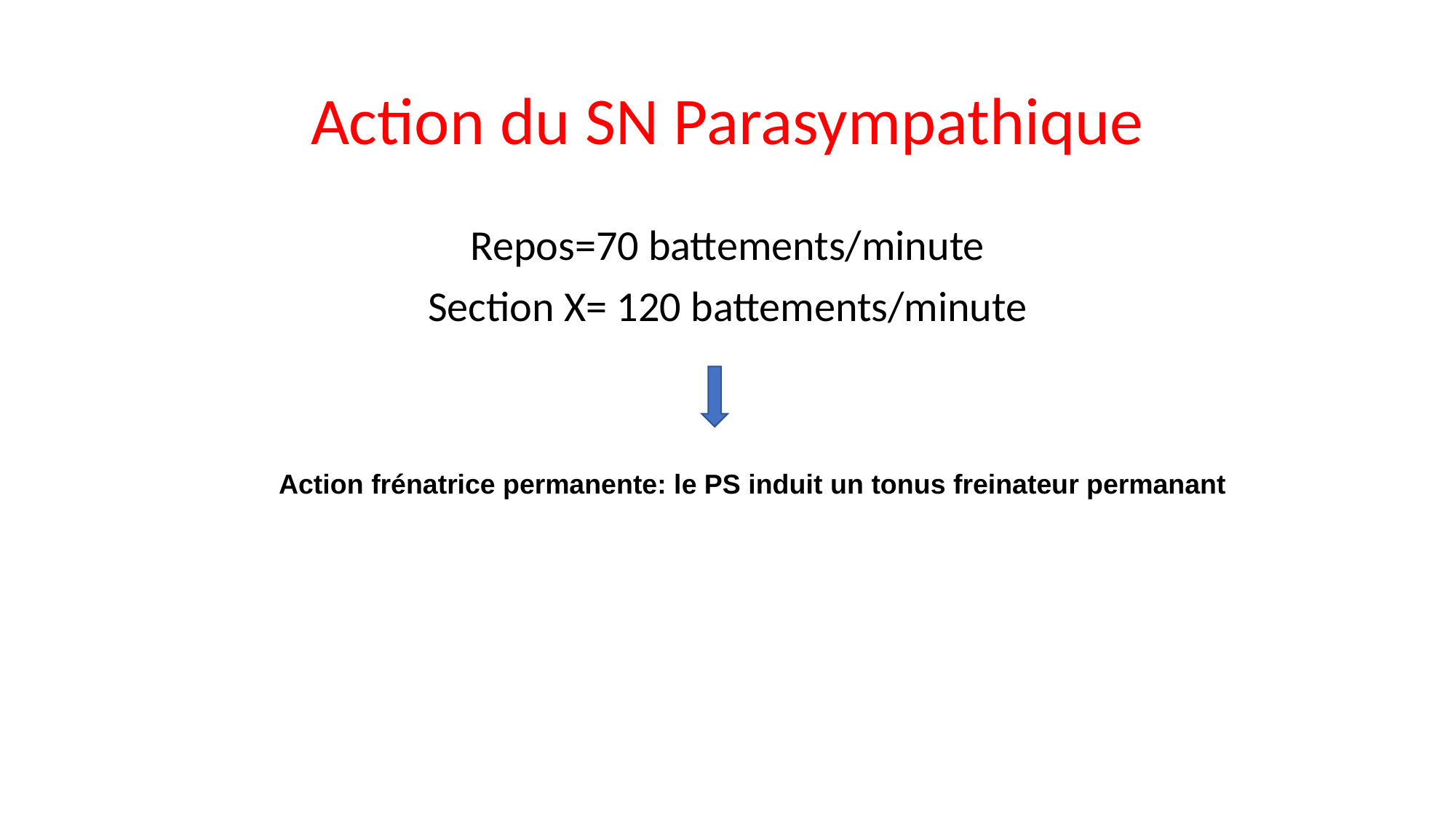

# Action du SN Parasympathique
Repos=70 battements/minute
Section X= 120 battements/minute

Action frénatrice permanente: le PS induit un tonus freinateur permanant